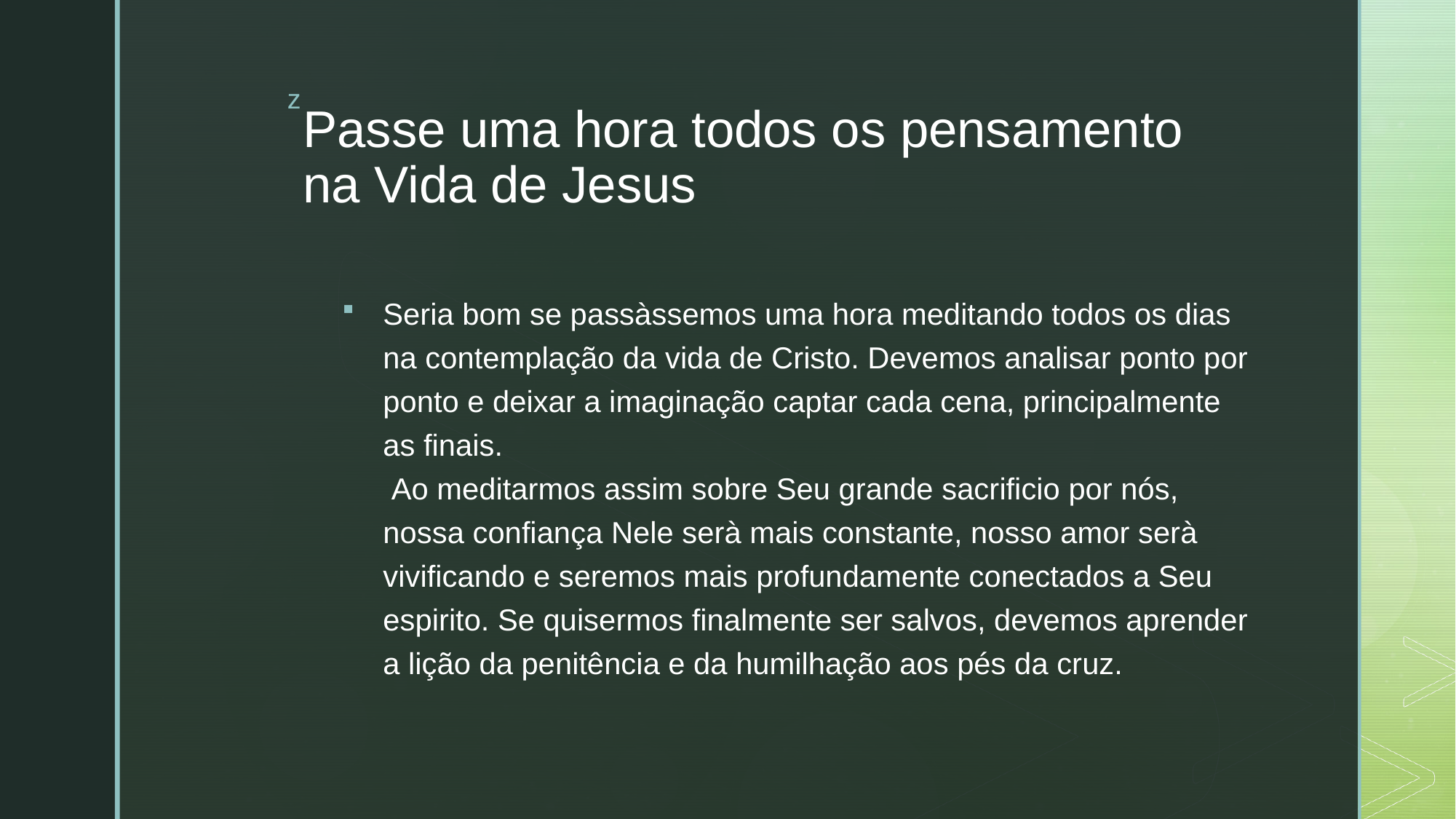

# Passe uma hora todos os pensamento na Vida de Jesus

Seria bom se passàssemos uma hora meditando todos os dias na contemplação da vida de Cristo. Devemos analisar ponto por ponto e deixar a imaginação captar cada cena, principalmente as finais.
 Ao meditarmos assim sobre Seu grande sacrificio por nós, nossa confiança Nele serà mais constante, nosso amor serà vivificando e seremos mais profundamente conectados a Seu espirito. Se quisermos finalmente ser salvos, devemos aprender a lição da penitência e da humilhação aos pés da cruz.